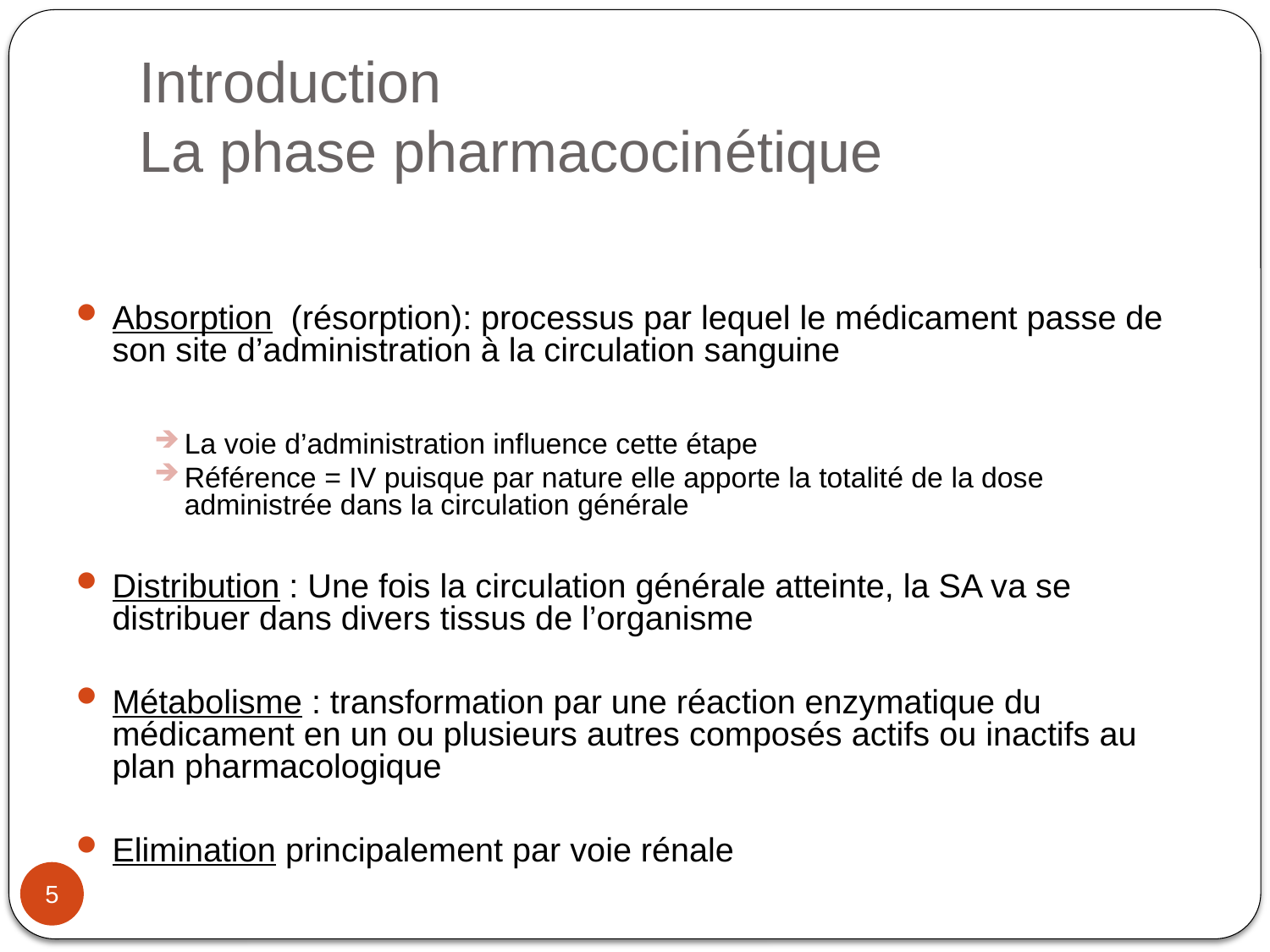

# Introduction La phase pharmacocinétique
Absorption  (résorption): processus par lequel le médicament passe de son site d’administration à la circulation sanguine

La voie d’administration influence cette étape
Référence = IV puisque par nature elle apporte la totalité de la dose administrée dans la circulation générale

Distribution : Une fois la circulation générale atteinte, la SA va se distribuer dans divers tissus de l’organisme

Métabolisme : transformation par une réaction enzymatique du médicament en un ou plusieurs autres composés actifs ou inactifs au plan pharmacologique

Elimination principalement par voie rénale
5